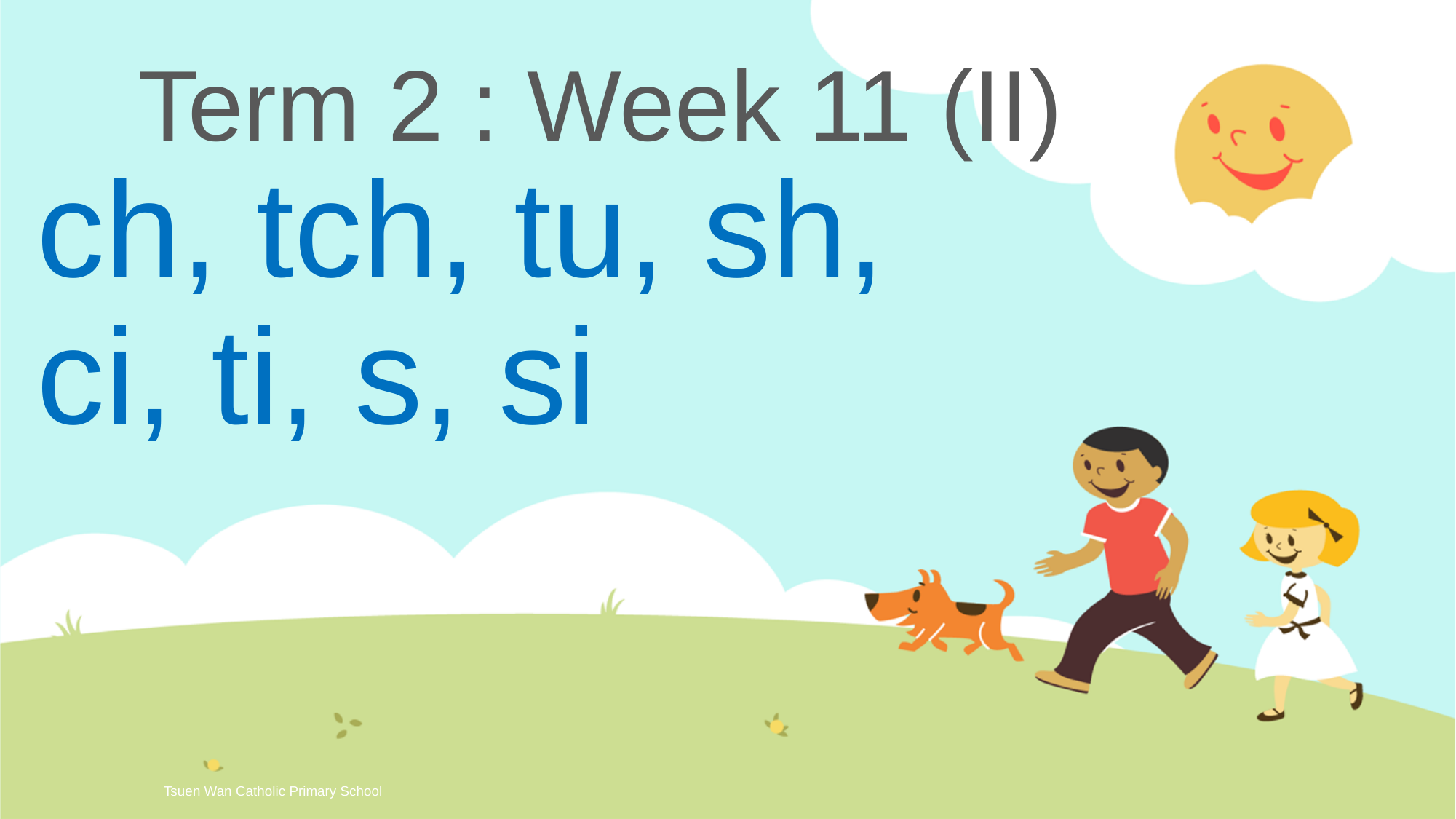

# Term 2 : Week 11 (II)
ch, tch, tu, sh,
ci, ti, s, si
Tsuen Wan Catholic Primary School